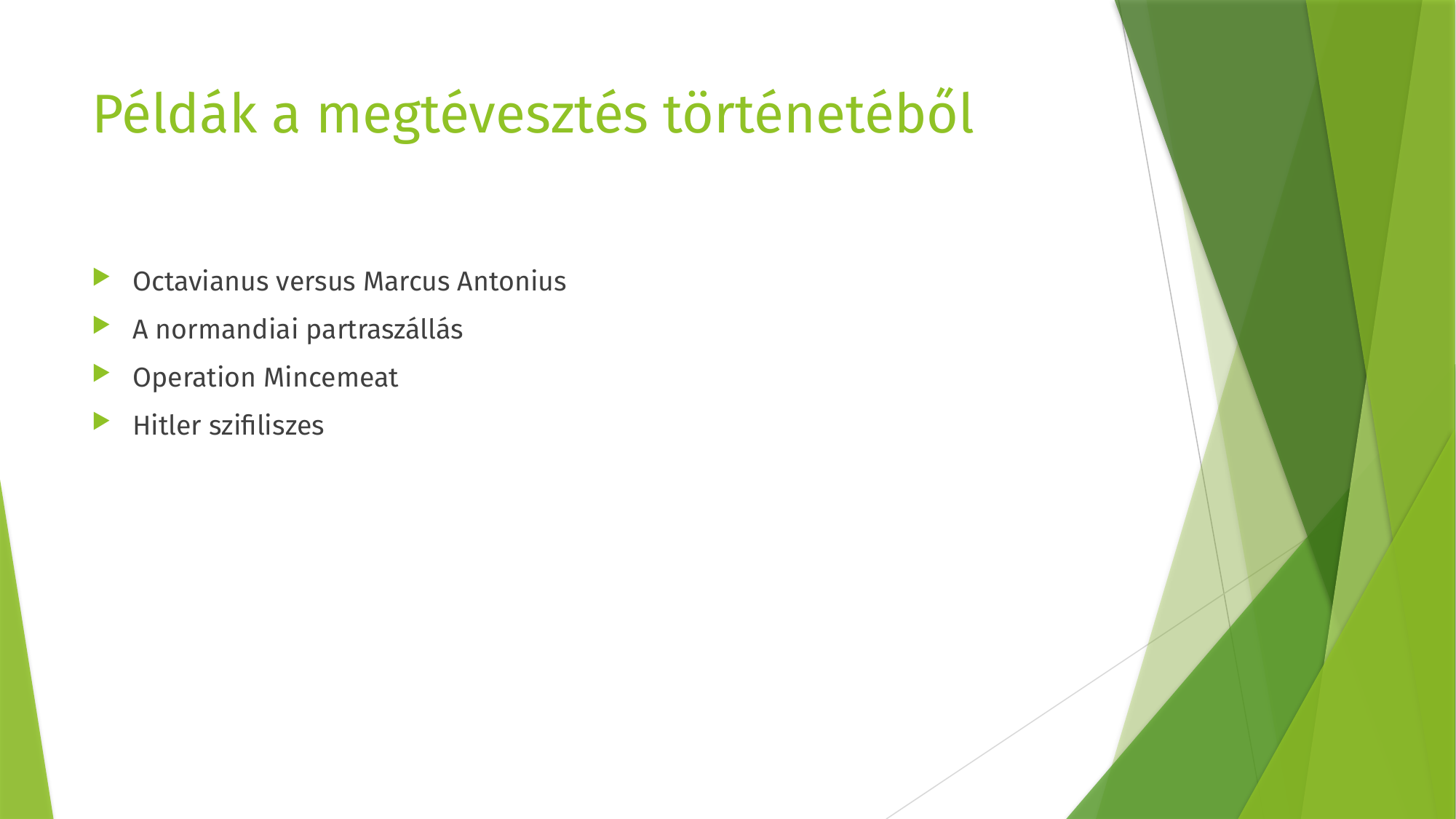

# Példák a megtévesztés történetéből
Octavianus versus Marcus Antonius
A normandiai partraszállás
Operation Mincemeat
Hitler szifiliszes